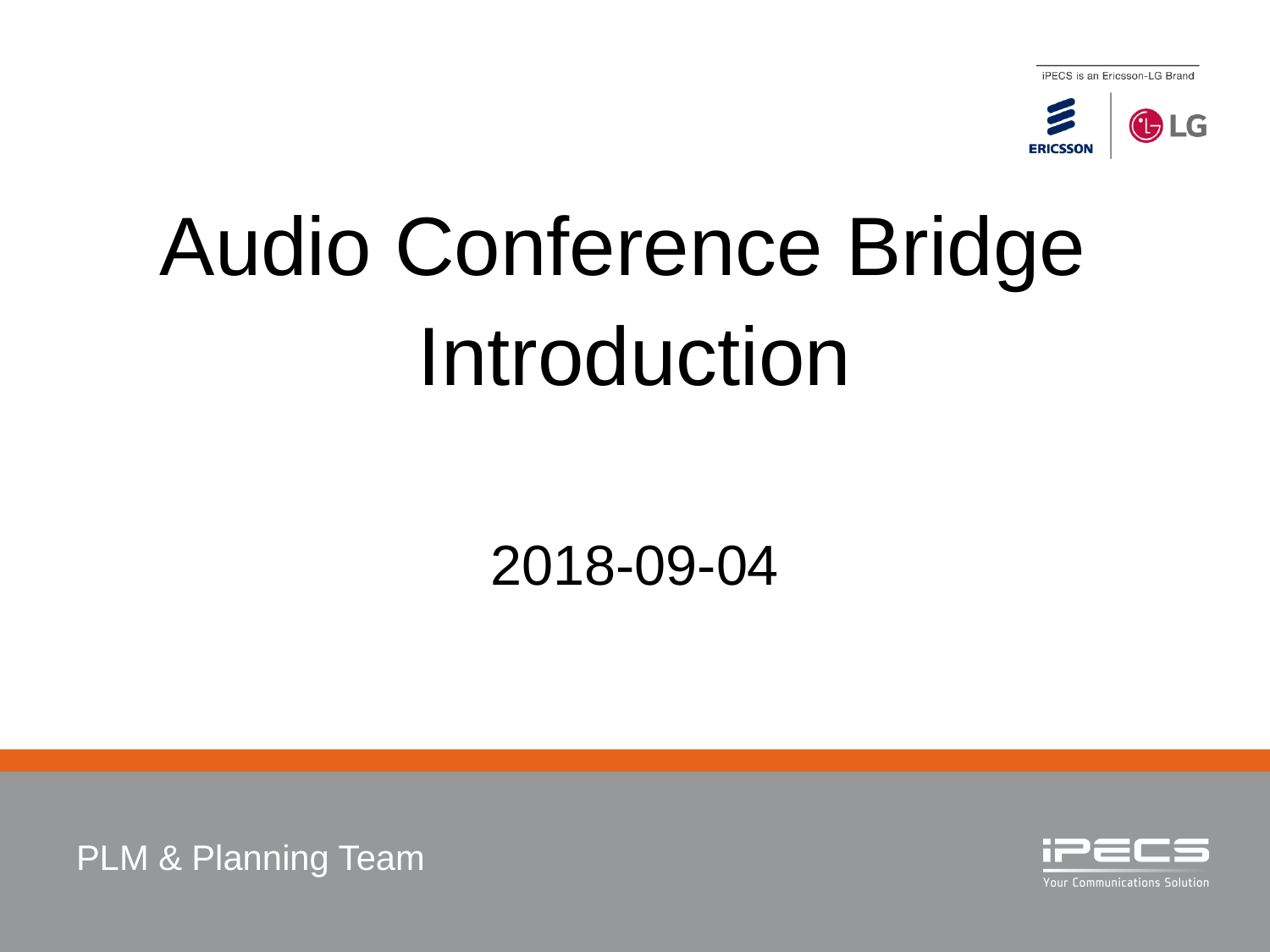

# Audio Conference Bridge Introduction
2018-09-04
PLM & Planning Team